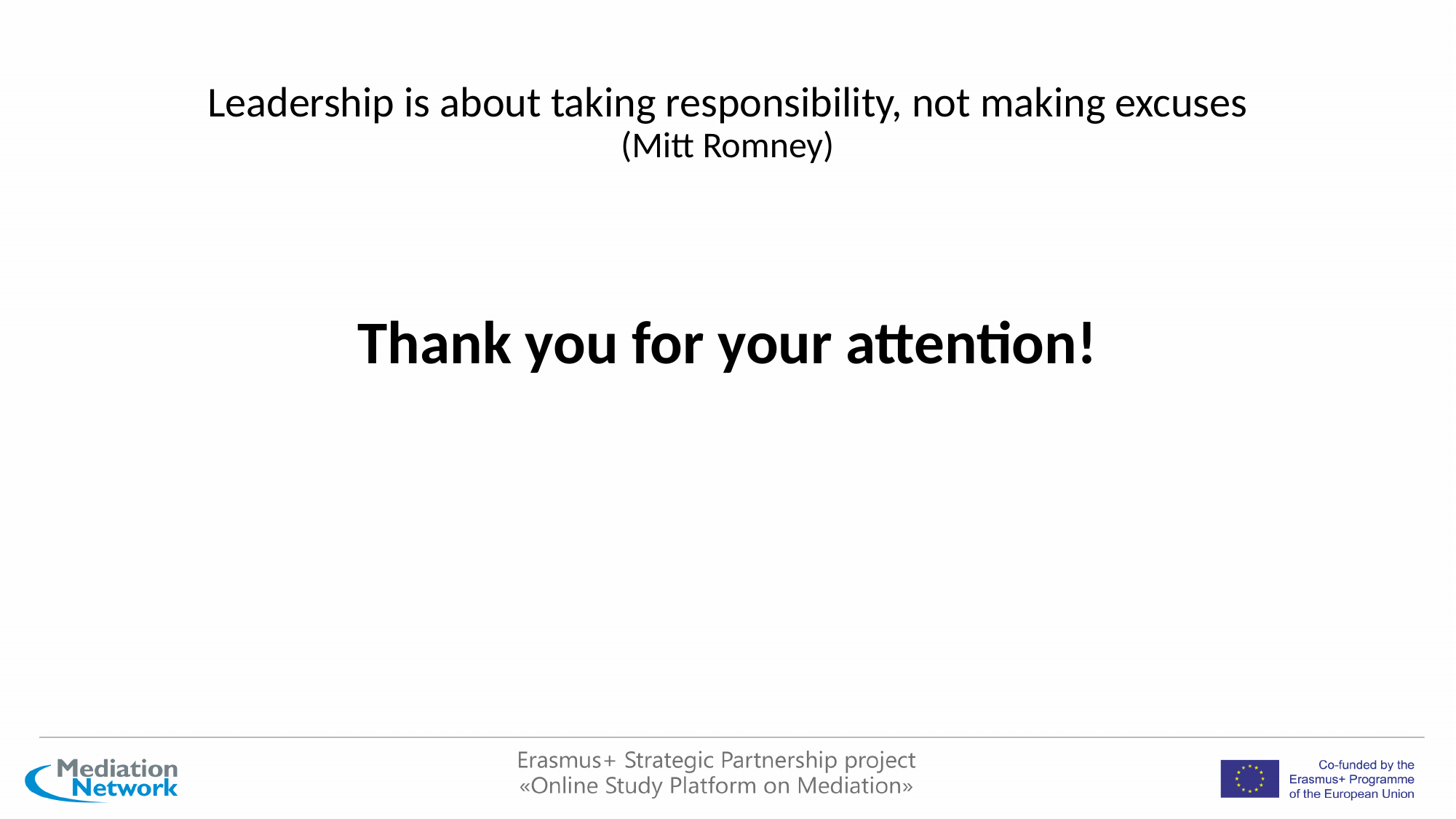

# Leadership is about taking responsibility, not making excuses (Mitt Romney)

Thank you for your attention!